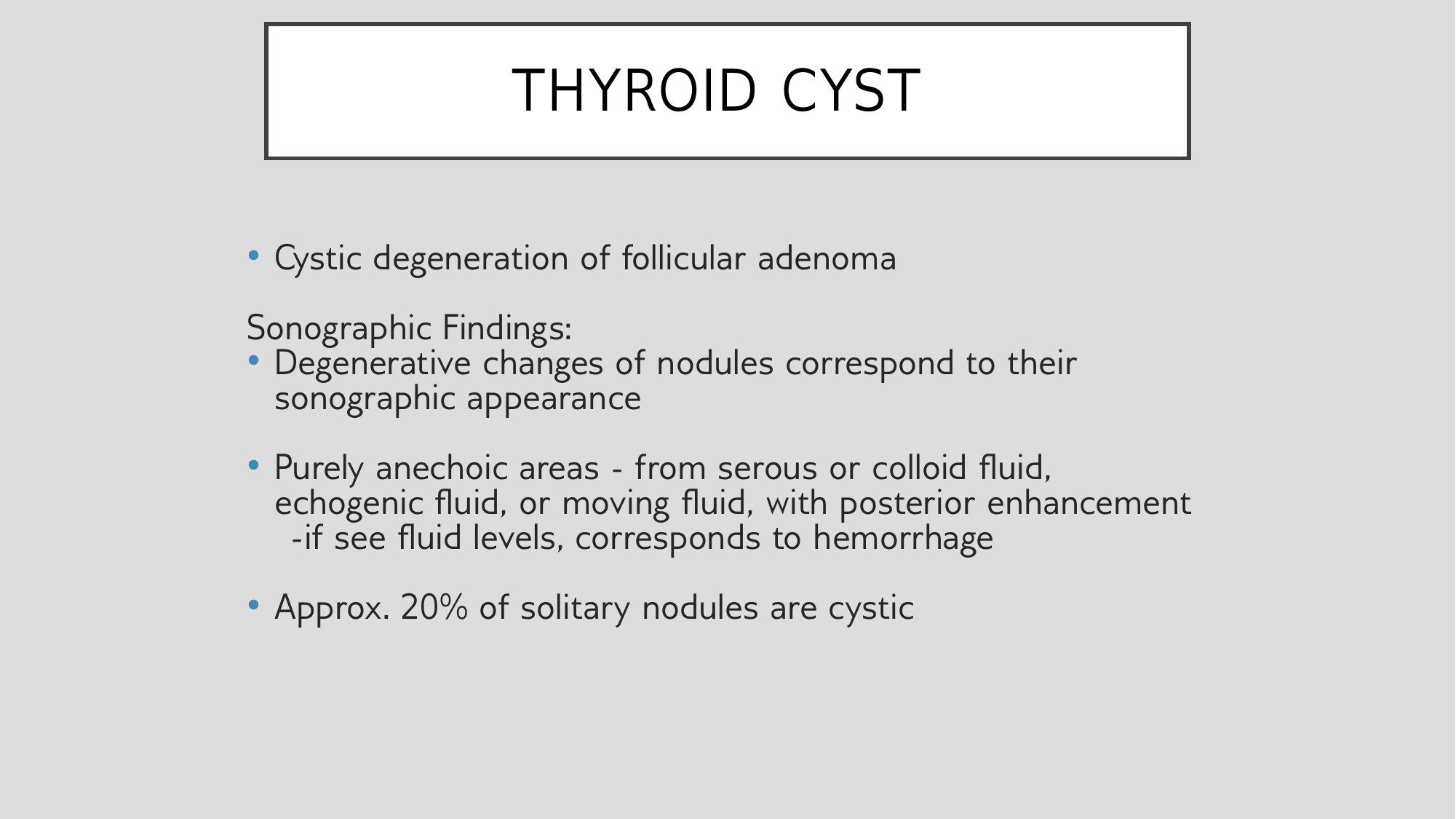

# Thyroid Cyst
Cystic degeneration of follicular adenoma

Sonographic Findings:
Degenerative changes of nodules correspond to their sonographic appearance

Purely anechoic areas - from serous or colloid fluid, echogenic fluid, or moving fluid, with posterior enhancement
    -if see fluid levels, corresponds to hemorrhage

Approx. 20% of solitary nodules are cystic